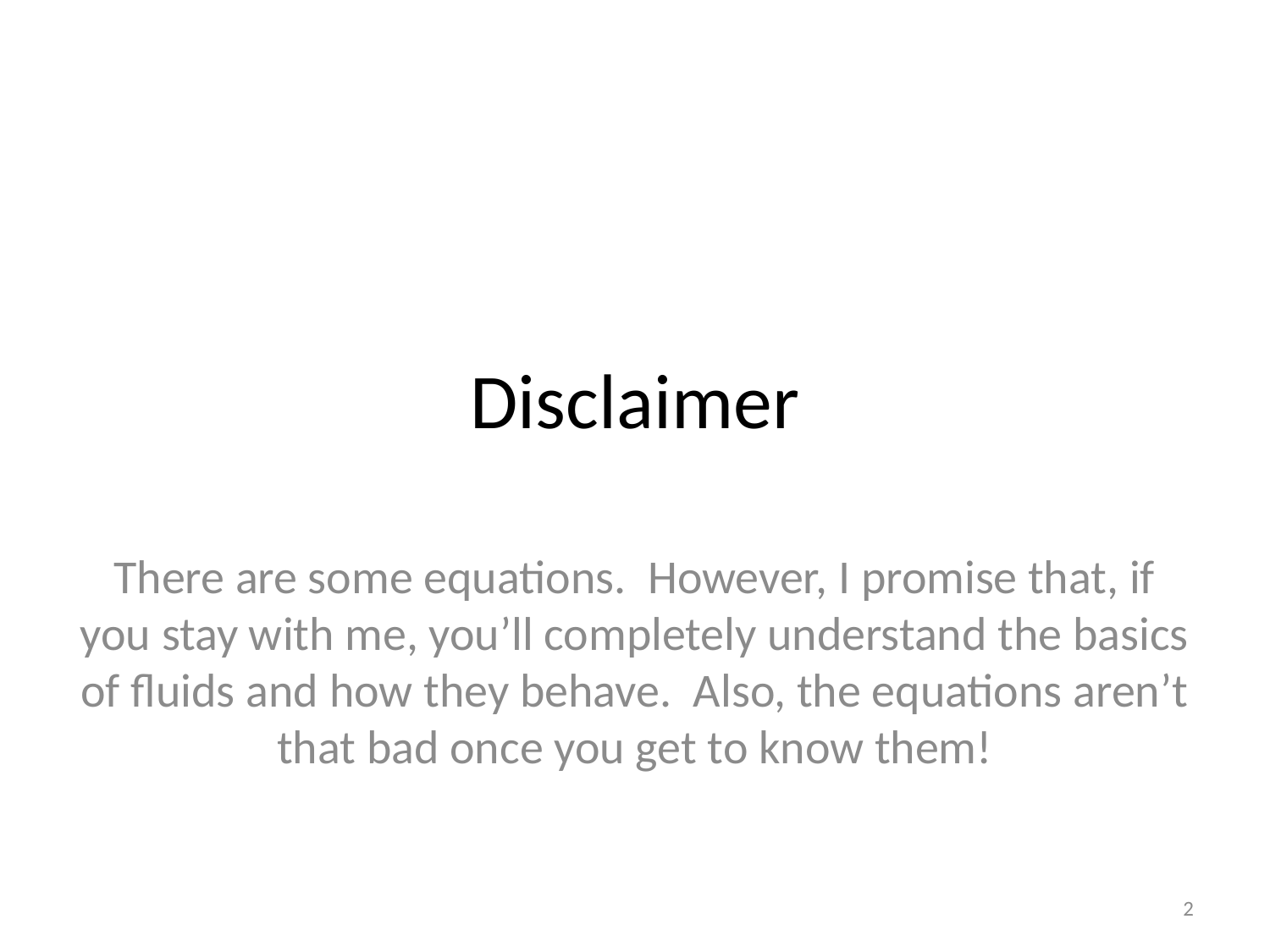

# Disclaimer
There are some equations.  However, I promise that, if you stay with me, you’ll completely understand the basics of fluids and how they behave.  Also, the equations aren’t that bad once you get to know them!
2